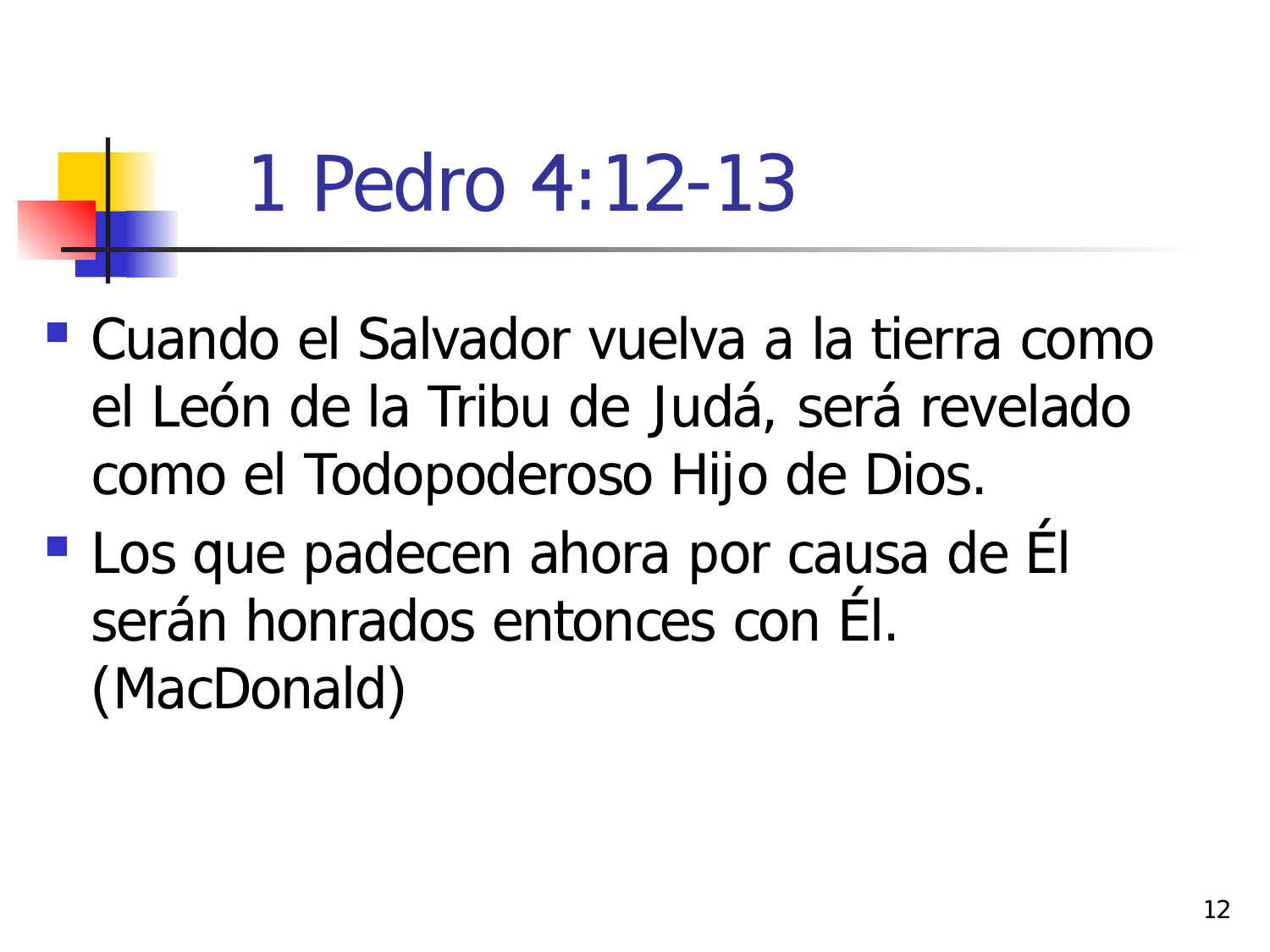

# 1 Pedro 4:12-13
Cuando el Salvador vuelva a la tierra como el León de la Tribu de Judá, será revelado como el Todopoderoso Hijo de Dios.
Los que padecen ahora por causa de Él serán honrados entonces con Él. (MacDonald)
12